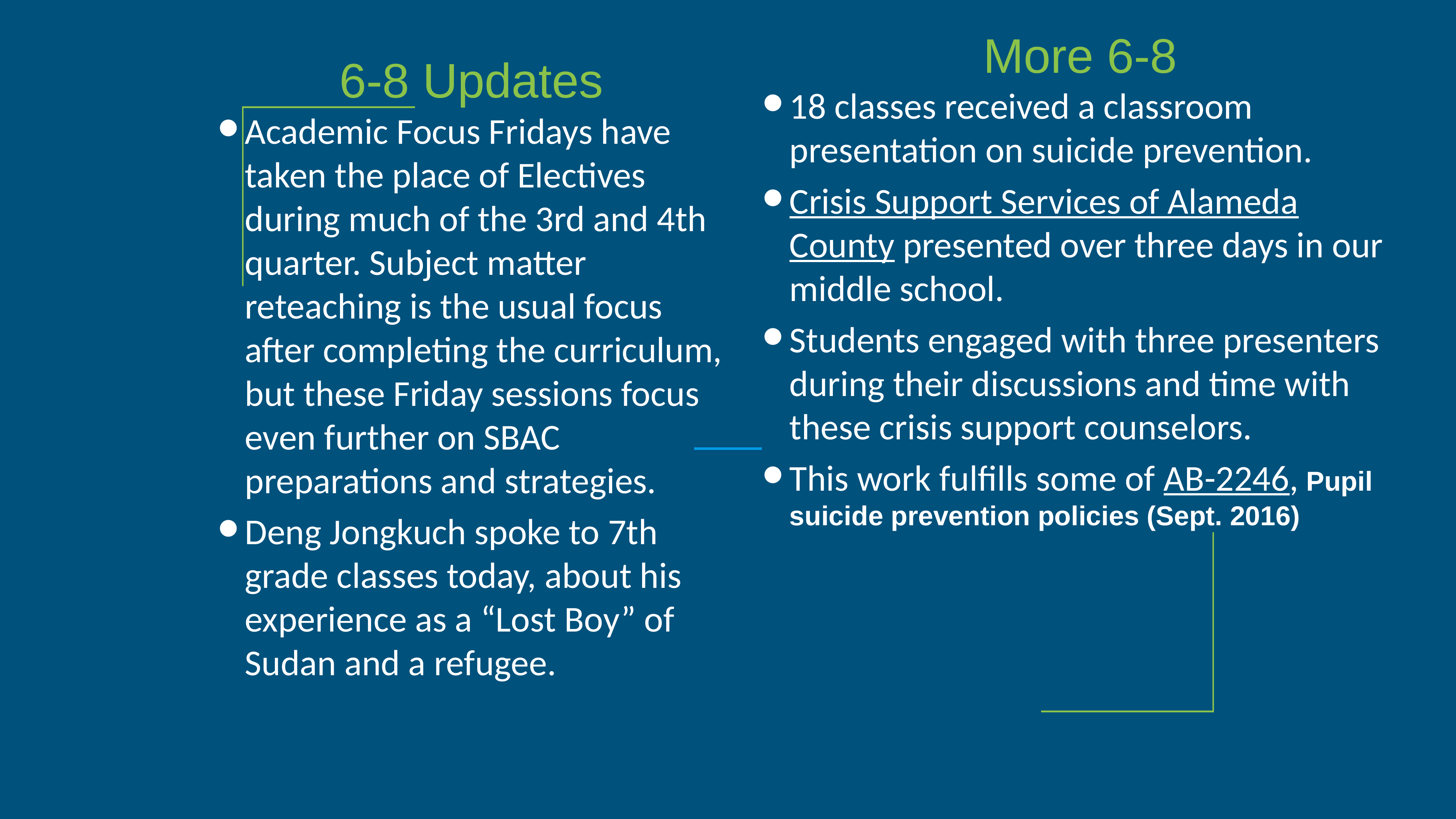

More 6-8
18 classes received a classroom presentation on suicide prevention.
Crisis Support Services of Alameda County presented over three days in our middle school.
Students engaged with three presenters during their discussions and time with these crisis support counselors.
This work fulfills some of AB-2246, Pupil suicide prevention policies (Sept. 2016)

6-8 Updates
Academic Focus Fridays have taken the place of Electives during much of the 3rd and 4th quarter. Subject matter reteaching is the usual focus after completing the curriculum, but these Friday sessions focus even further on SBAC preparations and strategies.
Deng Jongkuch spoke to 7th grade classes today, about his experience as a “Lost Boy” of Sudan and a refugee.